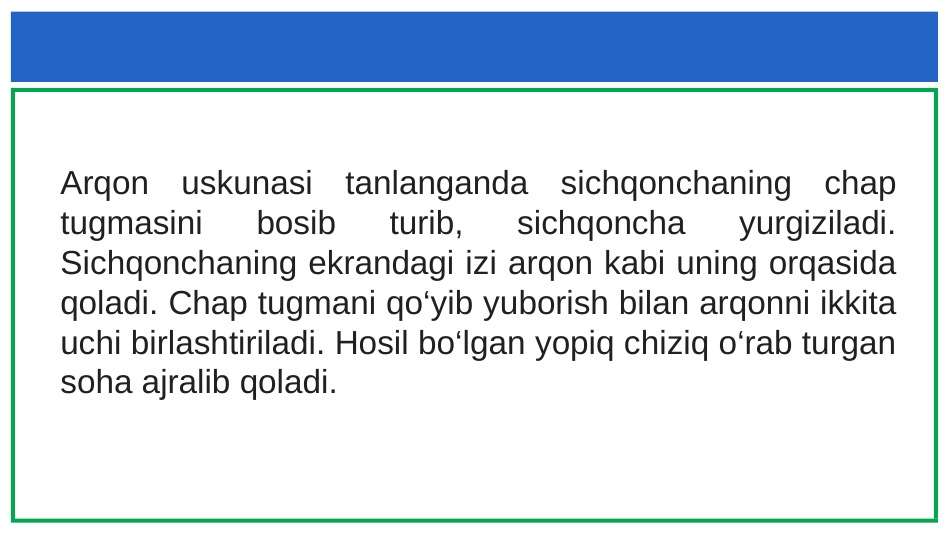

Arqon uskunasi tanlanganda sichqonchaning chap tugmasini bosib turib, sichqoncha yurgiziladi. Sichqonchaning ekrandagi izi arqon kabi uning orqasida qoladi. Chap tugmani qo‘yib yuborish bilan arqonni ikkita uchi birlashtiriladi. Hosil bo‘lgan yopiq chiziq o‘rab turgan soha ajralib qoladi.